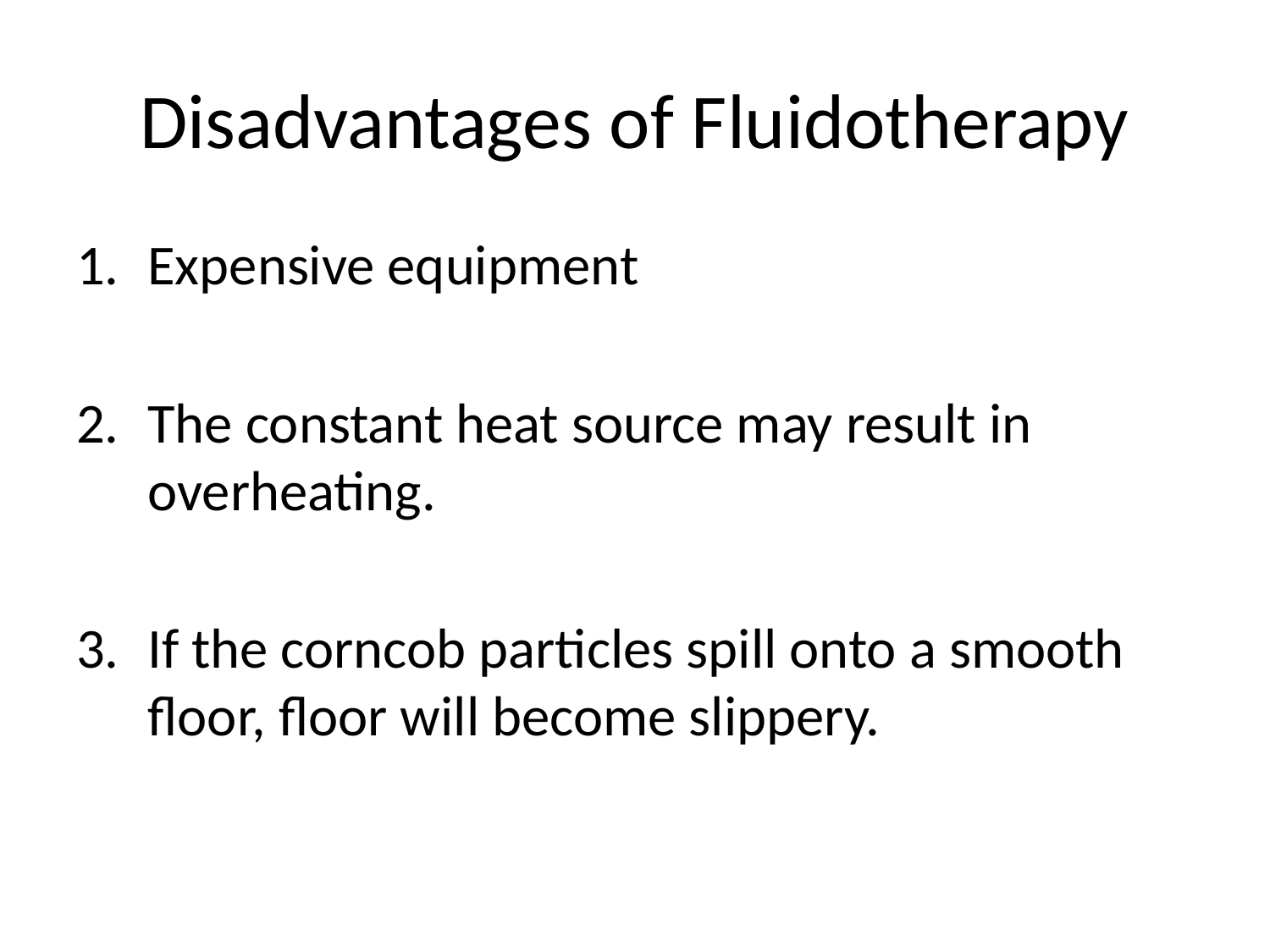

# Disadvantages of Fluidotherapy
Expensive equipment

The constant heat source may result in overheating.

If the corncob particles spill onto a smooth floor, floor will become slippery.